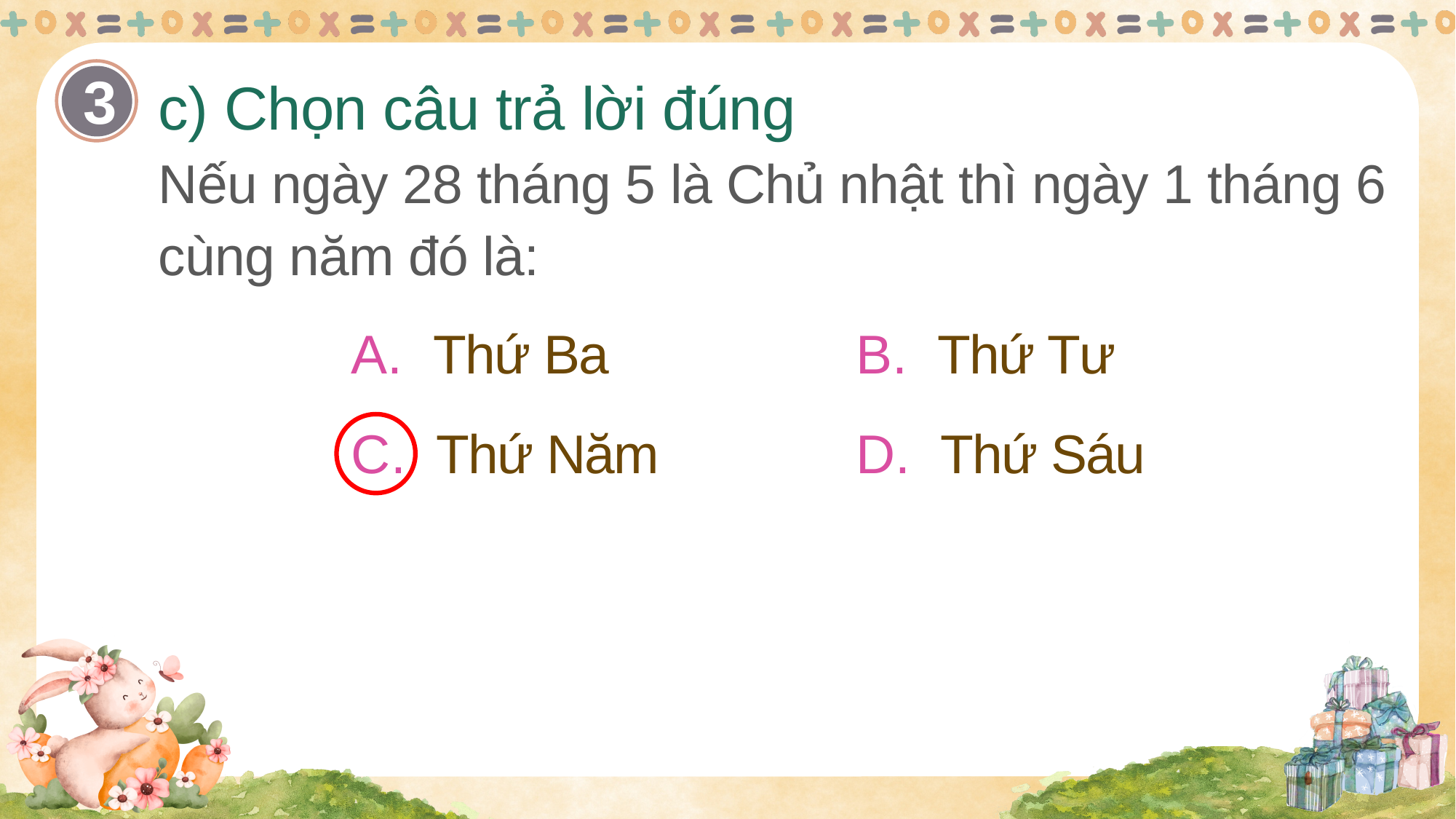

c) Chọn câu trả lời đúng
Nếu ngày 28 tháng 5 là Chủ nhật thì ngày 1 tháng 6 cùng năm đó là:
3

A.  Thứ Ba
B.  Thứ Tư
C.  Thứ Năm
D.  Thứ Sáu